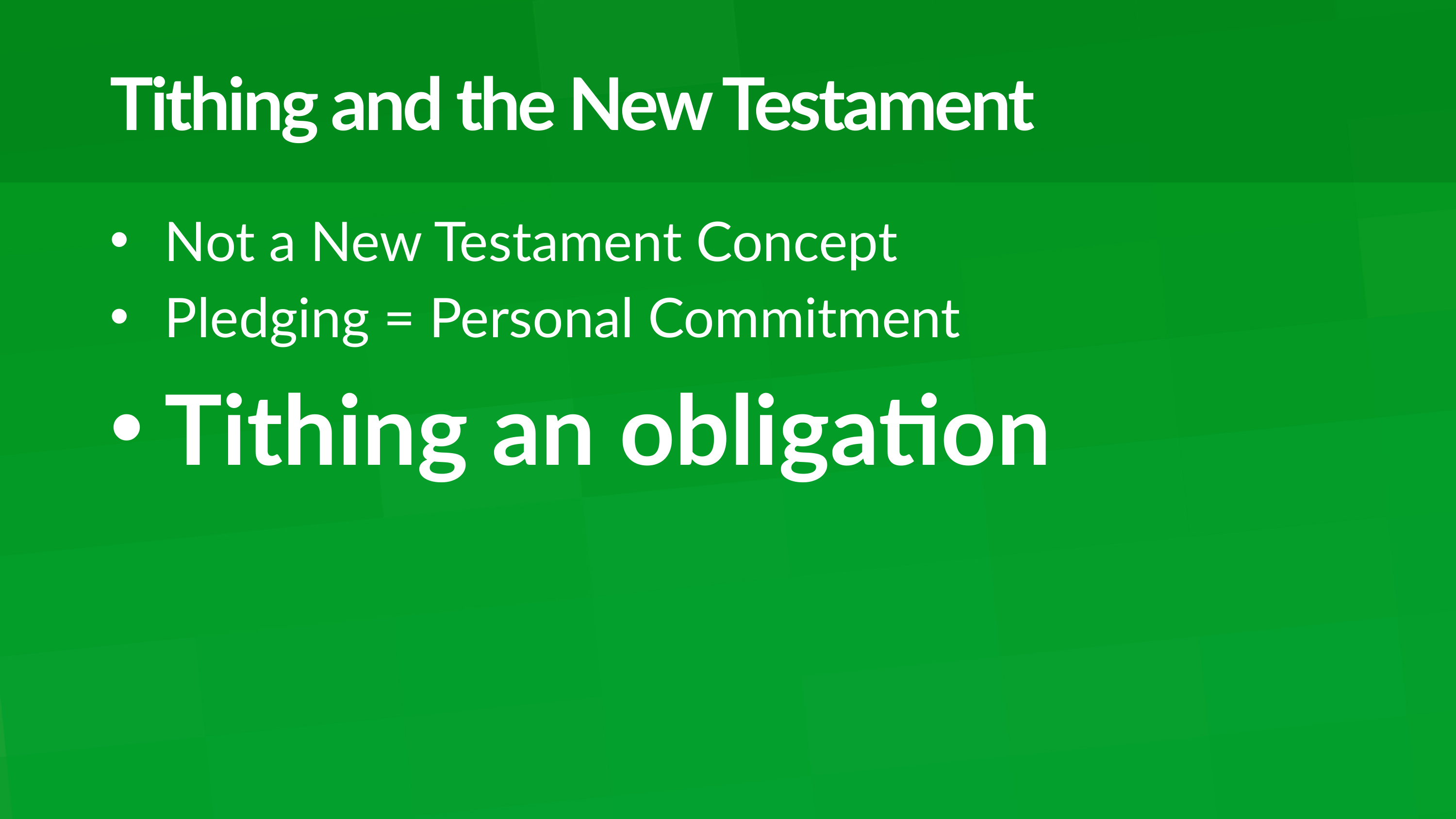

# Tithing and the New Testament
Not a New Testament Concept
Pledging = Personal Commitment
Tithing an obligation